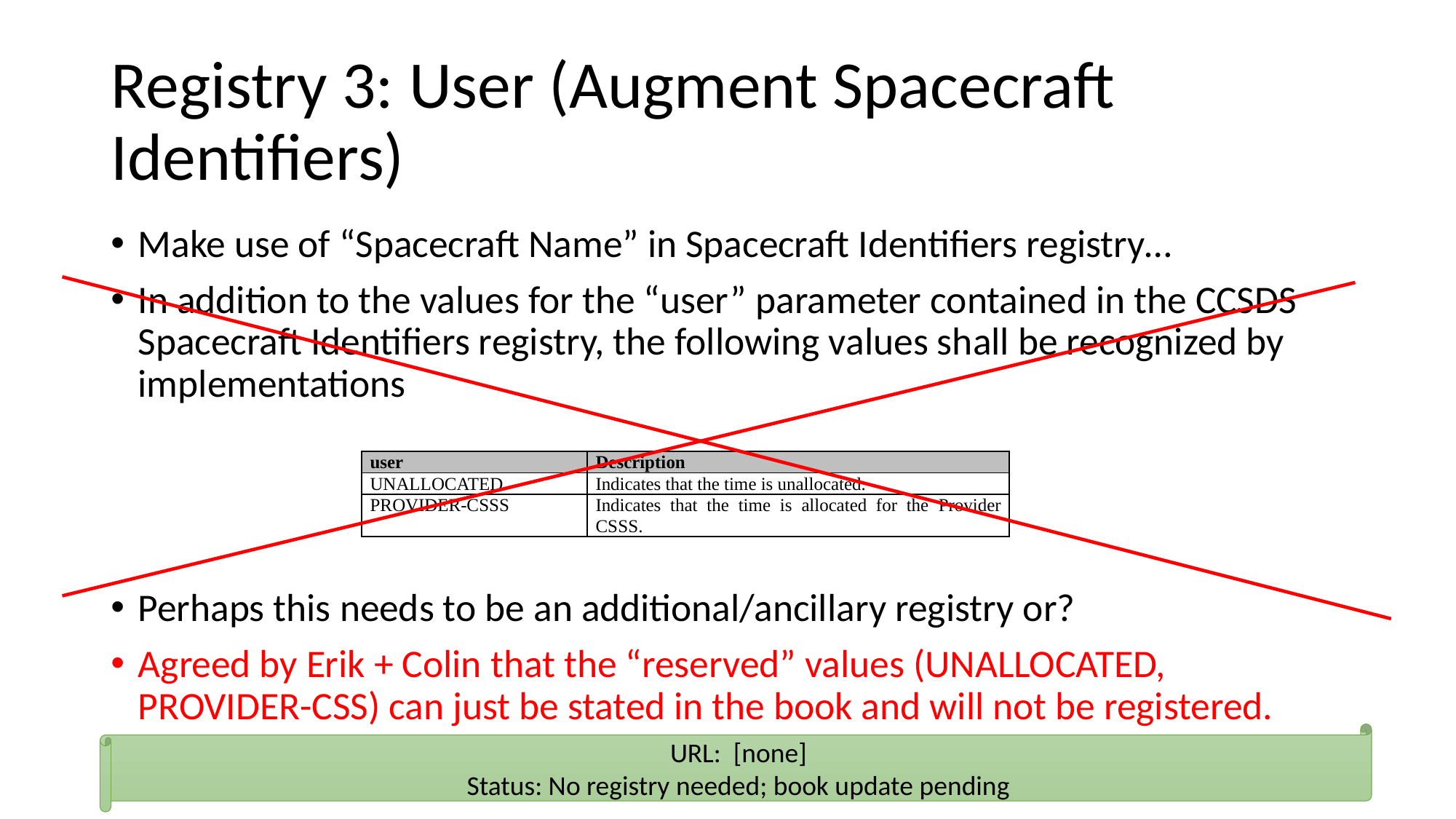

# Registry 3: User (Augment Spacecraft Identifiers)
Make use of “Spacecraft Name” in Spacecraft Identifiers registry…
In addition to the values for the “user” parameter contained in the CCSDS Spacecraft Identifiers registry, the following values shall be recognized by implementations

Perhaps this needs to be an additional/ancillary registry or?
Agreed by Erik + Colin that the “reserved” values (UNALLOCATED, PROVIDER-CSS) can just be stated in the book and will not be registered.
| user | Description |
| --- | --- |
| UNALLOCATED | Indicates that the time is unallocated. |
| PROVIDER-CSSS | Indicates that the time is allocated for the Provider CSSS. |
URL:  [none]
Status: No registry needed; book update pending